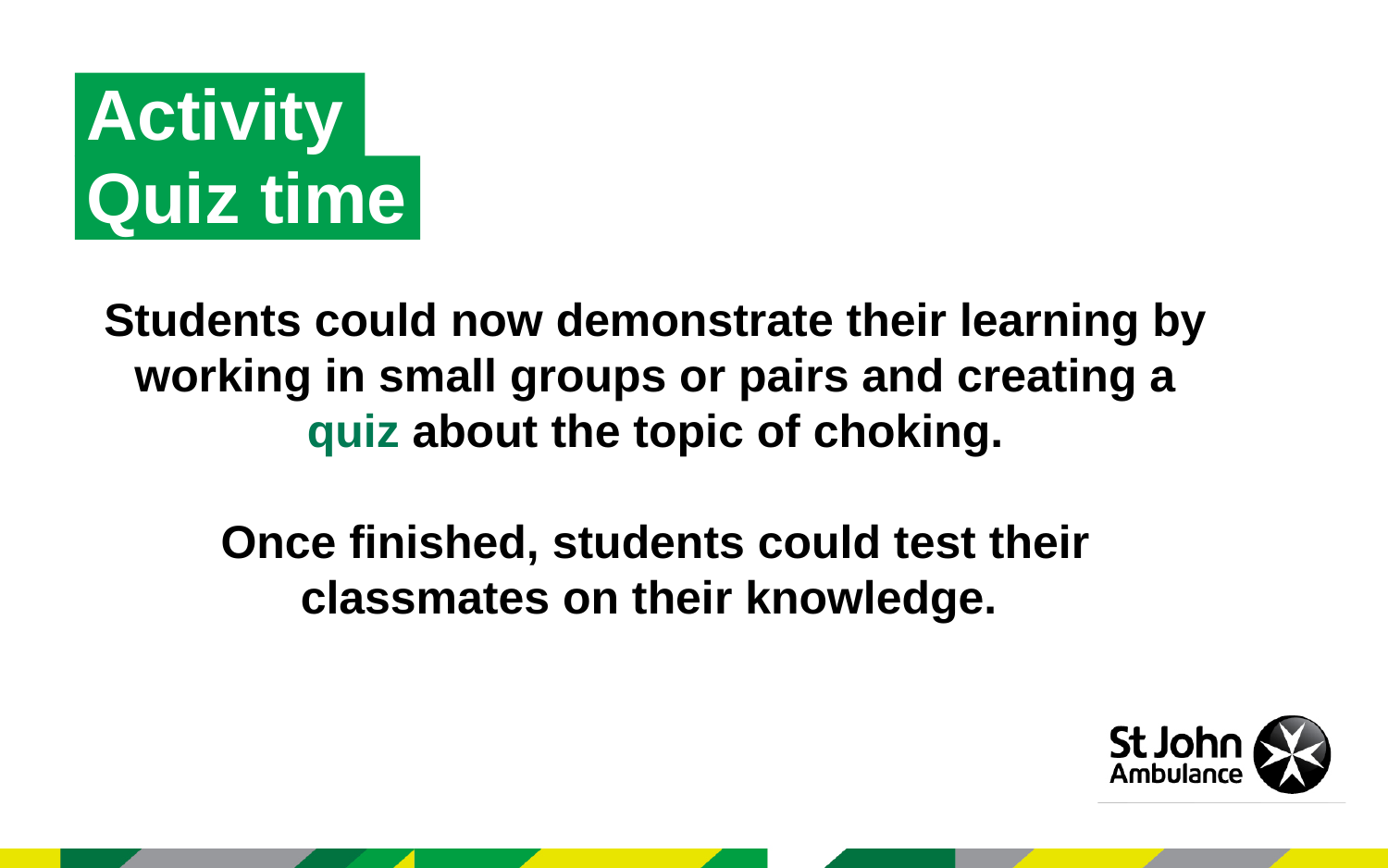

Activity
Quiz time
Students could now demonstrate their learning by working in small groups or pairs and creating a quiz about the topic of choking.

Once finished, students could test their classmates on their knowledge.